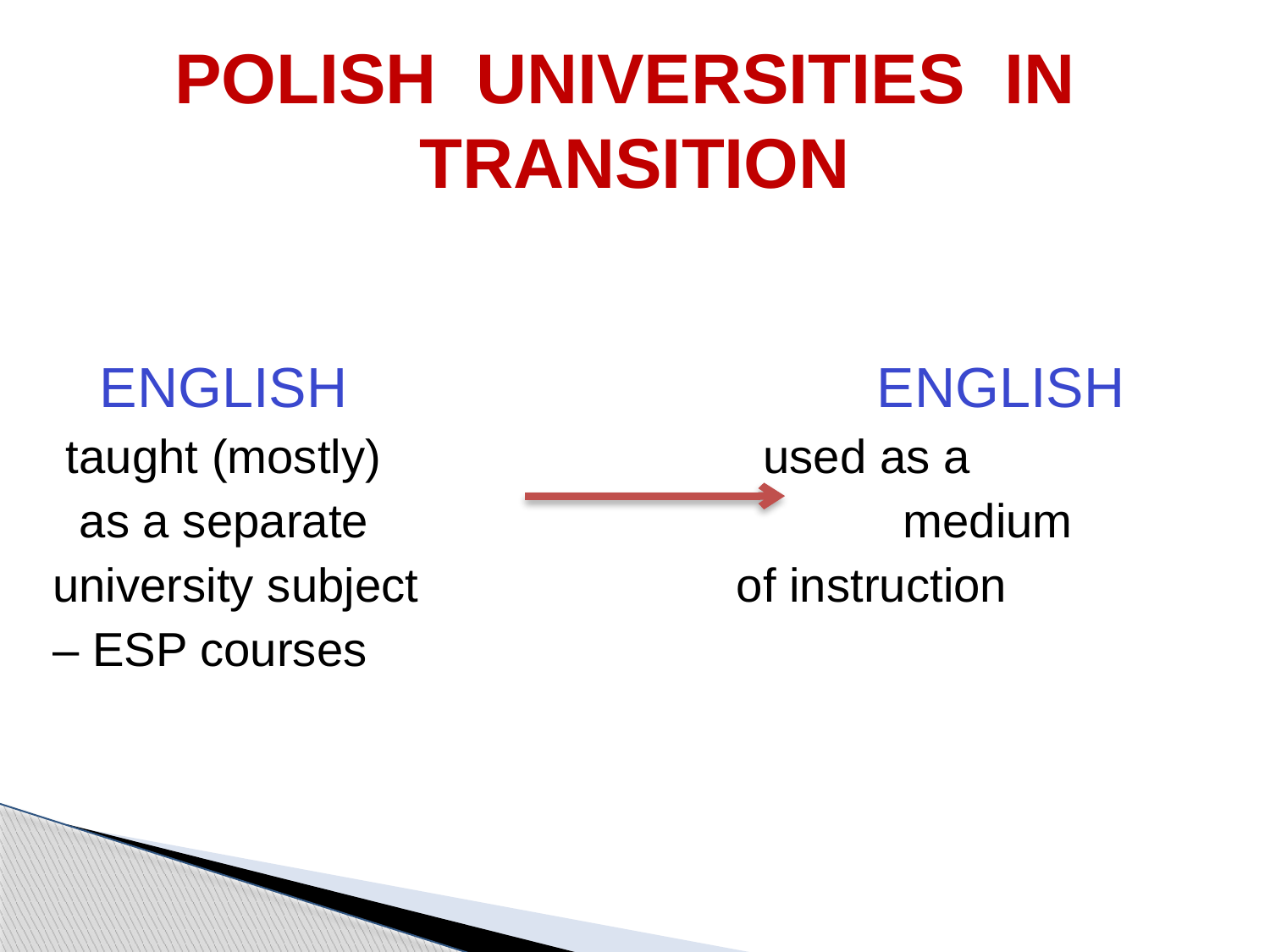

# POLISH  UNIVERSITIES  IN  TRANSITION

   ENGLISH 				  ENGLISH
 taught (mostly) 			   used as a
  as a separate 				    medium
university subject 			 of instruction
– ESP courses